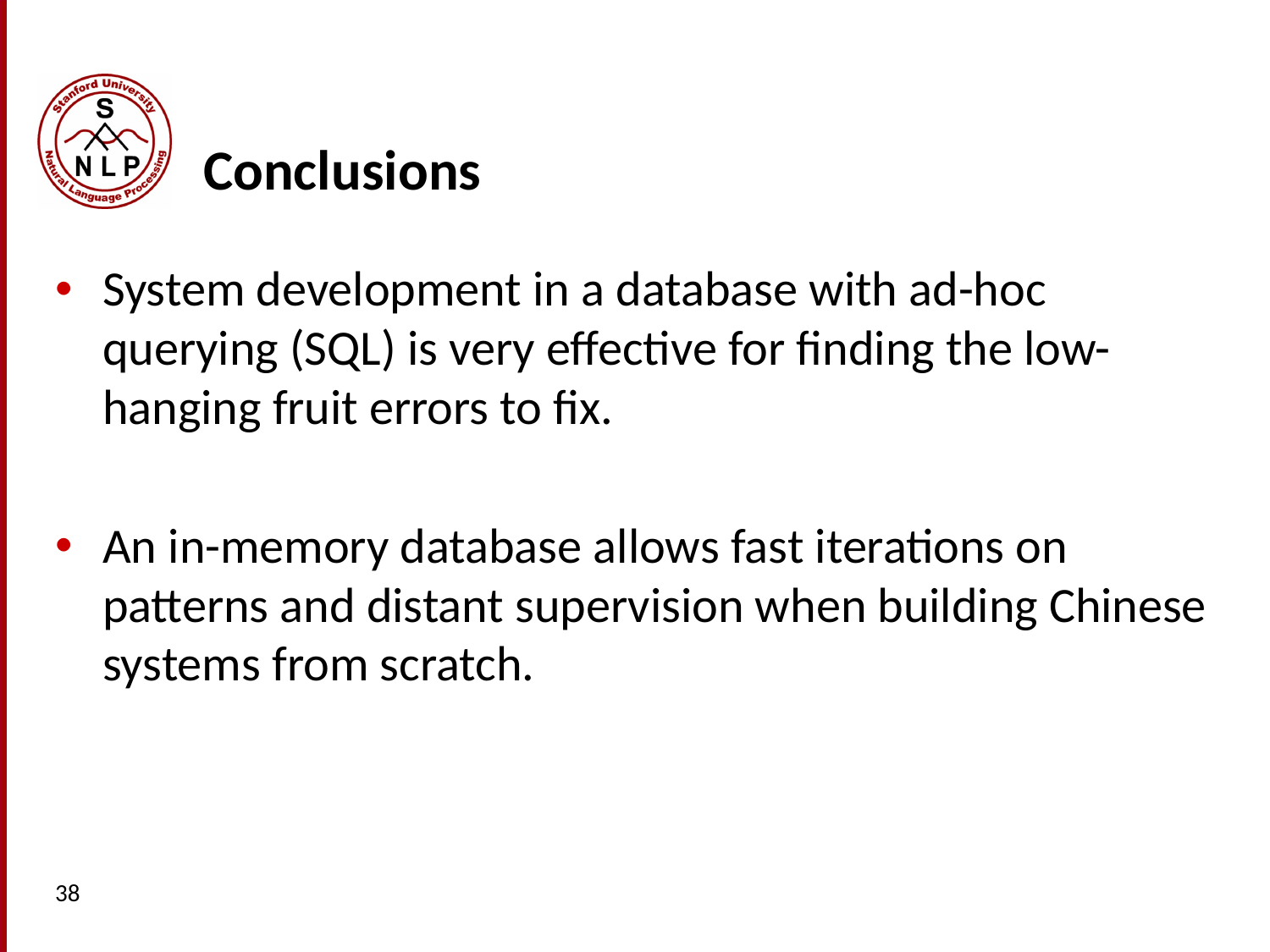

# Conclusions
System development in a database with ad-hoc querying (SQL) is very effective for finding the low-hanging fruit errors to fix.

An in-memory database allows fast iterations on patterns and distant supervision when building Chinese systems from scratch.
38